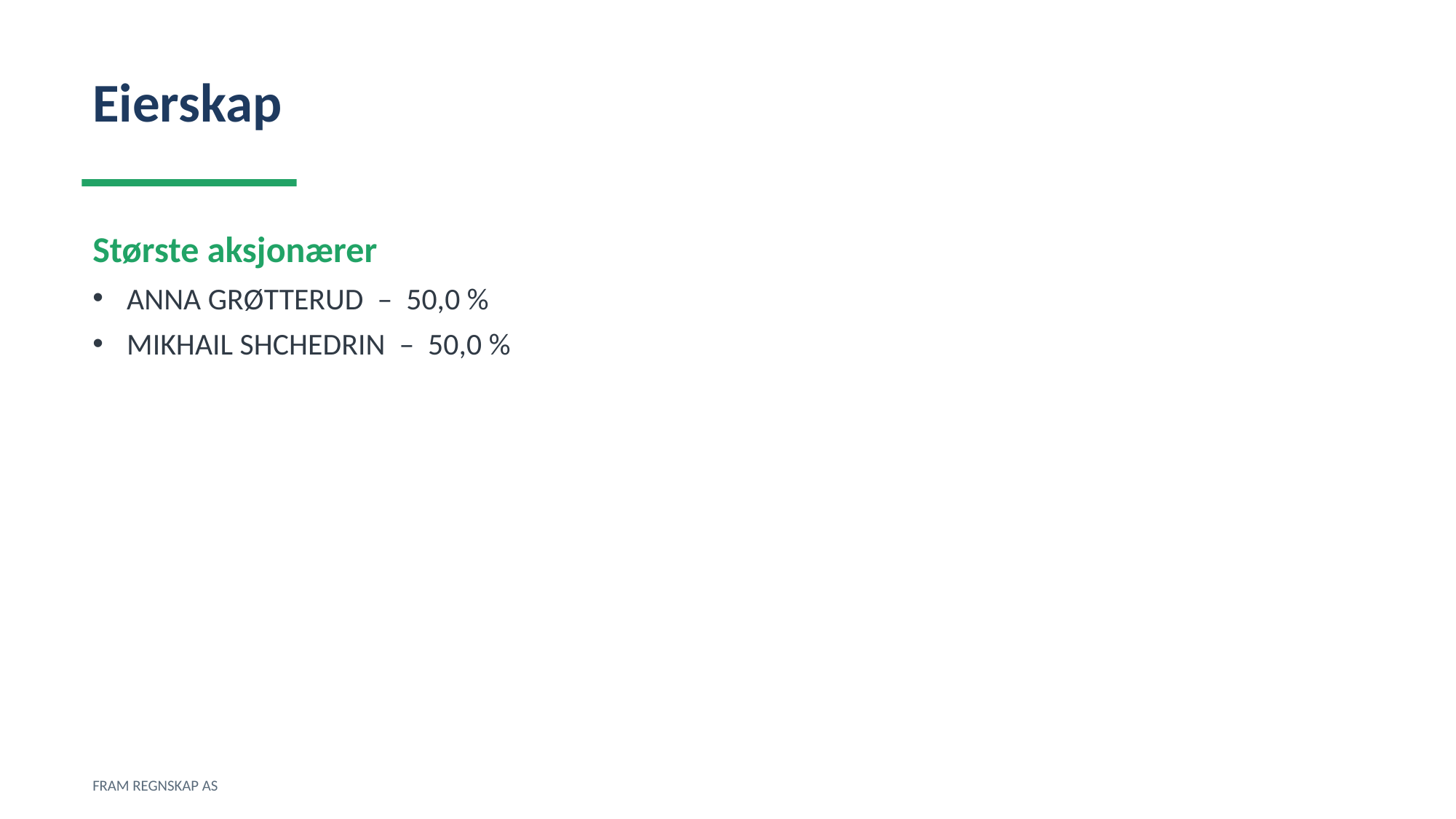

Eierskap

Største aksjonærer
ANNA GRØTTERUD  –  50,0 %
MIKHAIL SHCHEDRIN  –  50,0 %
FRAM REGNSKAP AS